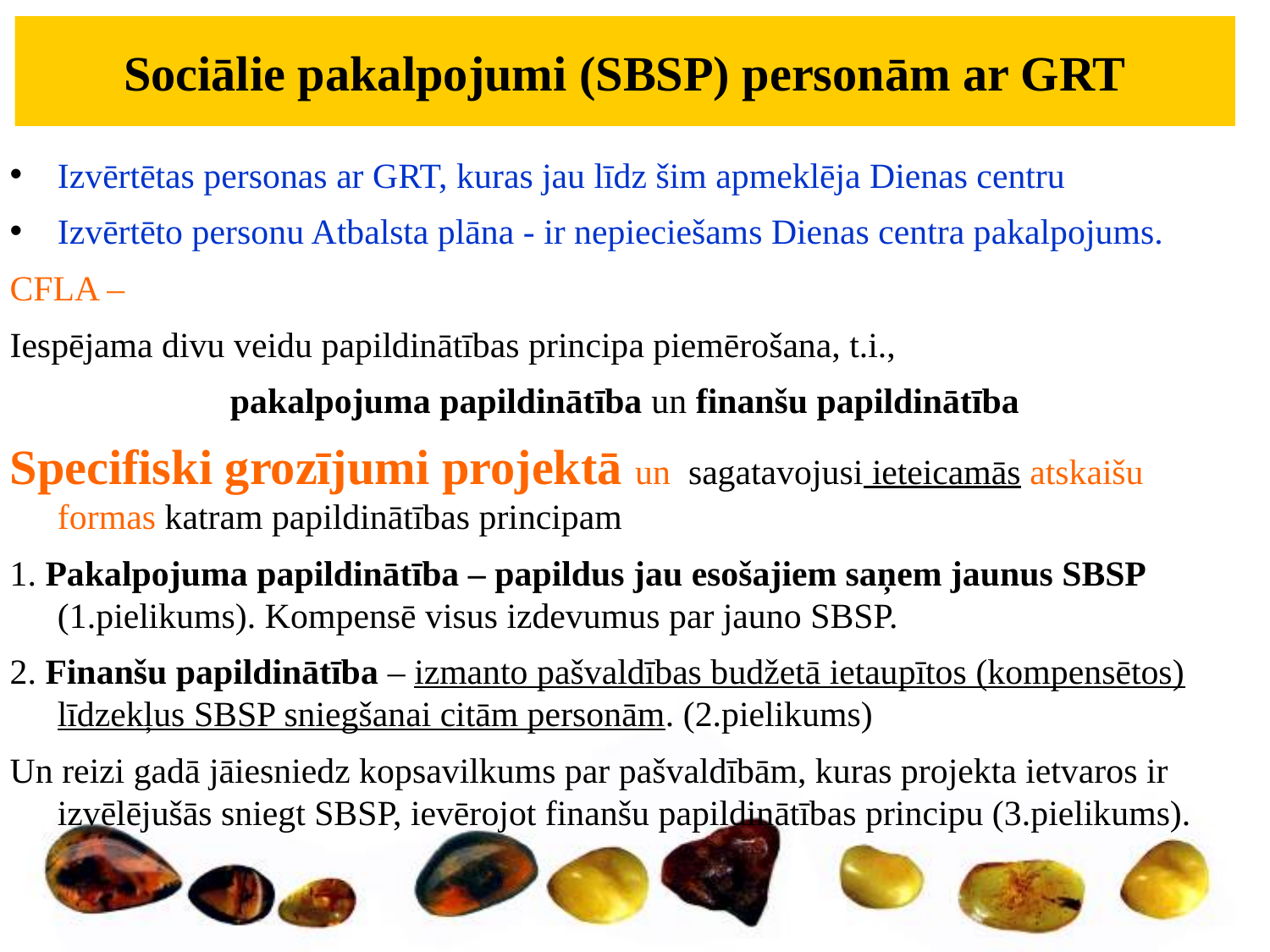

# Sociālie pakalpojumi (SBSP) personām ar GRT
Izvērtētas personas ar GRT, kuras jau līdz šim apmeklēja Dienas centru
Izvērtēto personu Atbalsta plāna - ir nepieciešams Dienas centra pakalpojums.
CFLA –
Iespējama divu veidu papildinātības principa piemērošana, t.i.,
pakalpojuma papildinātība un finanšu papildinātība
Specifiski grozījumi projektā un  sagatavojusi ieteicamās atskaišu formas katram papildinātības principam
1. Pakalpojuma papildinātība – papildus jau esošajiem saņem jaunus SBSP (1.pielikums). Kompensē visus izdevumus par jauno SBSP.
2. Finanšu papildinātība – izmanto pašvaldības budžetā ietaupītos (kompensētos) līdzekļus SBSP sniegšanai citām personām. (2.pielikums)
Un reizi gadā jāiesniedz kopsavilkums par pašvaldībām, kuras projekta ietvaros ir izvēlējušās sniegt SBSP, ievērojot finanšu papildinātības principu (3.pielikums).